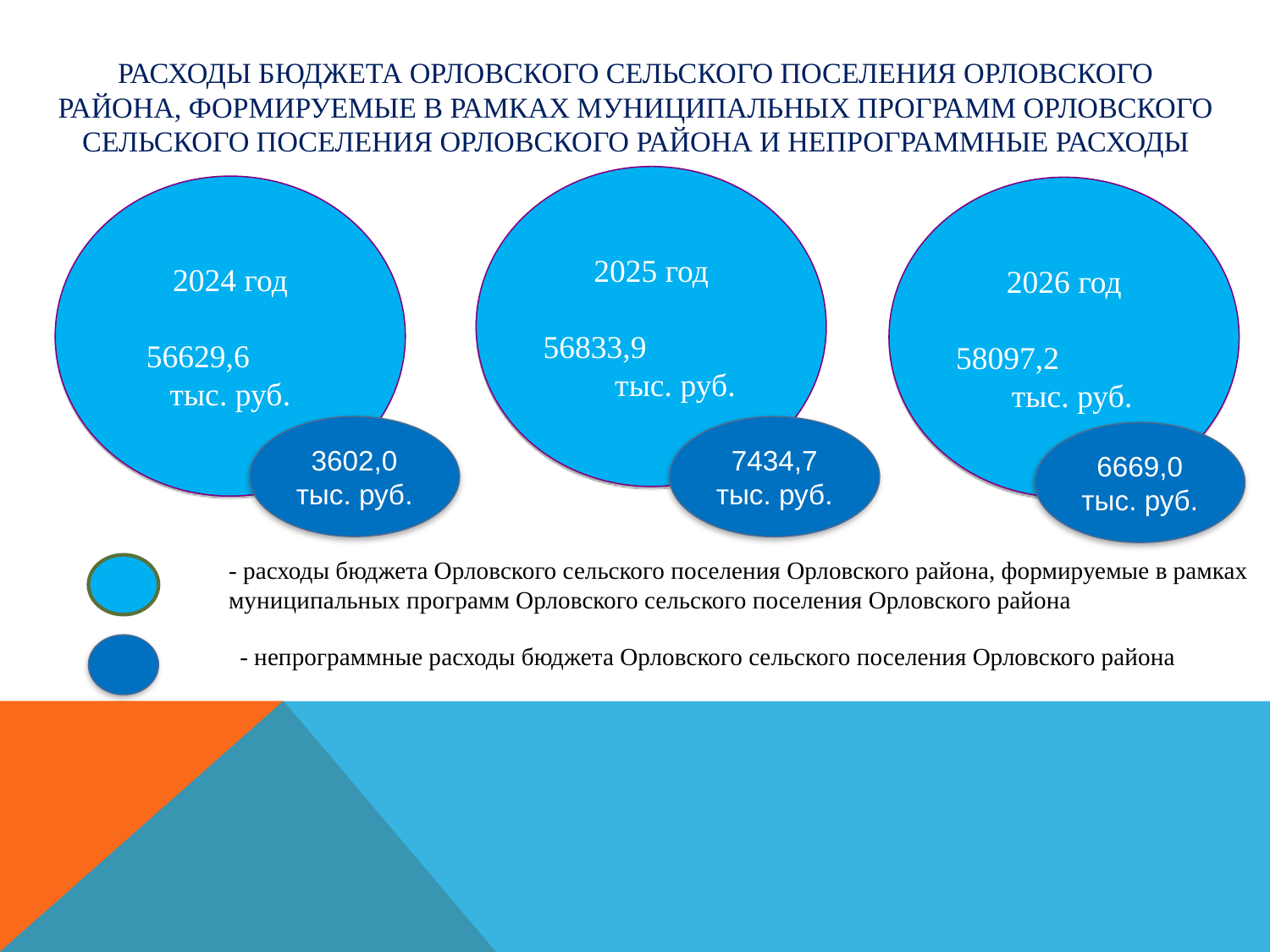

# Расходы бюджета Орловского сельского поселения Орловского района, формируемые в рамках муниципальных программ Орловского сельского поселения Орловского района и непрограммные расходы
2025 год

56833,9                     тыс. руб.
2024 год

56629,6         тыс. руб.
2026 год

58097,2                 тыс. руб.
2023
2024
2025
3602,0 тыс. руб.
7434,7 тыс. руб.
6669,0 тыс. руб.
- расходы бюджета Орловского сельского поселения Орловского района, формируемые в рамках муниципальных программ Орловского сельского поселения Орловского района

- непрограммные расходы бюджета Орловского сельского поселения Орловского района